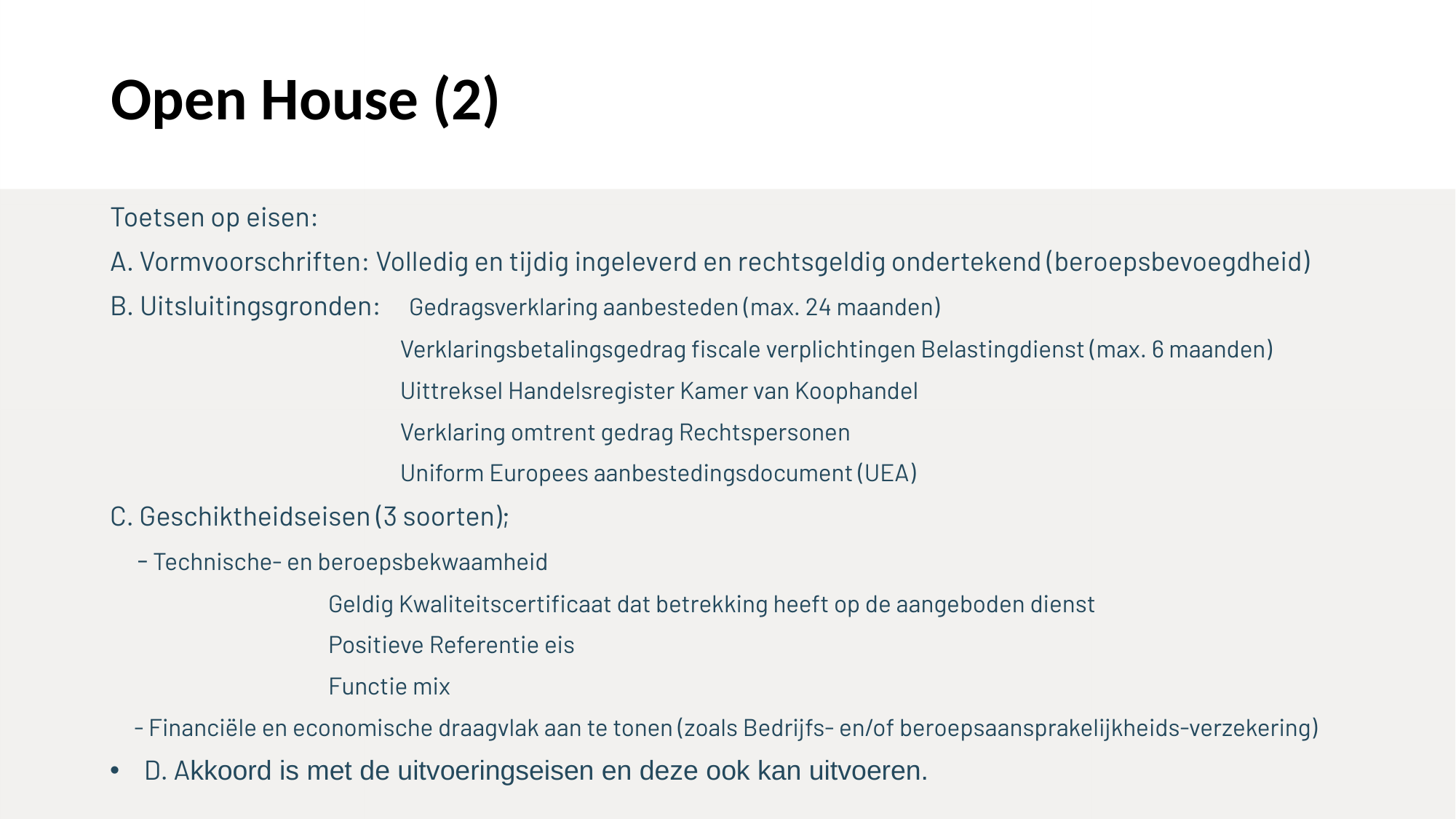

# Open House (2)
Toetsen op eisen:
A. Vormvoorschriften: Volledig en tijdig ingeleverd en rechtsgeldig ondertekend (beroepsbevoegdheid)
B. Uitsluitingsgronden: Gedragsverklaring aanbesteden (max. 24 maanden)
            Verklaringsbetalingsgedrag fiscale verplichtingen Belastingdienst (max. 6 maanden)
            Uittreksel Handelsregister Kamer van Koophandel
            Verklaring omtrent gedrag Rechtspersonen
            Uniform Europees aanbestedingsdocument (UEA)
C. Geschiktheidseisen (3 soorten);
 - Technische- en beroepsbekwaamheid
		Geldig Kwaliteitscertificaat dat betrekking heeft op de aangeboden dienst
		Positieve Referentie eis
		Functie mix
 - Financiële en economische draagvlak aan te tonen (zoals Bedrijfs- en/of beroepsaansprakelijkheids-verzekering)
D. Akkoord is met de uitvoeringseisen en deze ook kan uitvoeren.